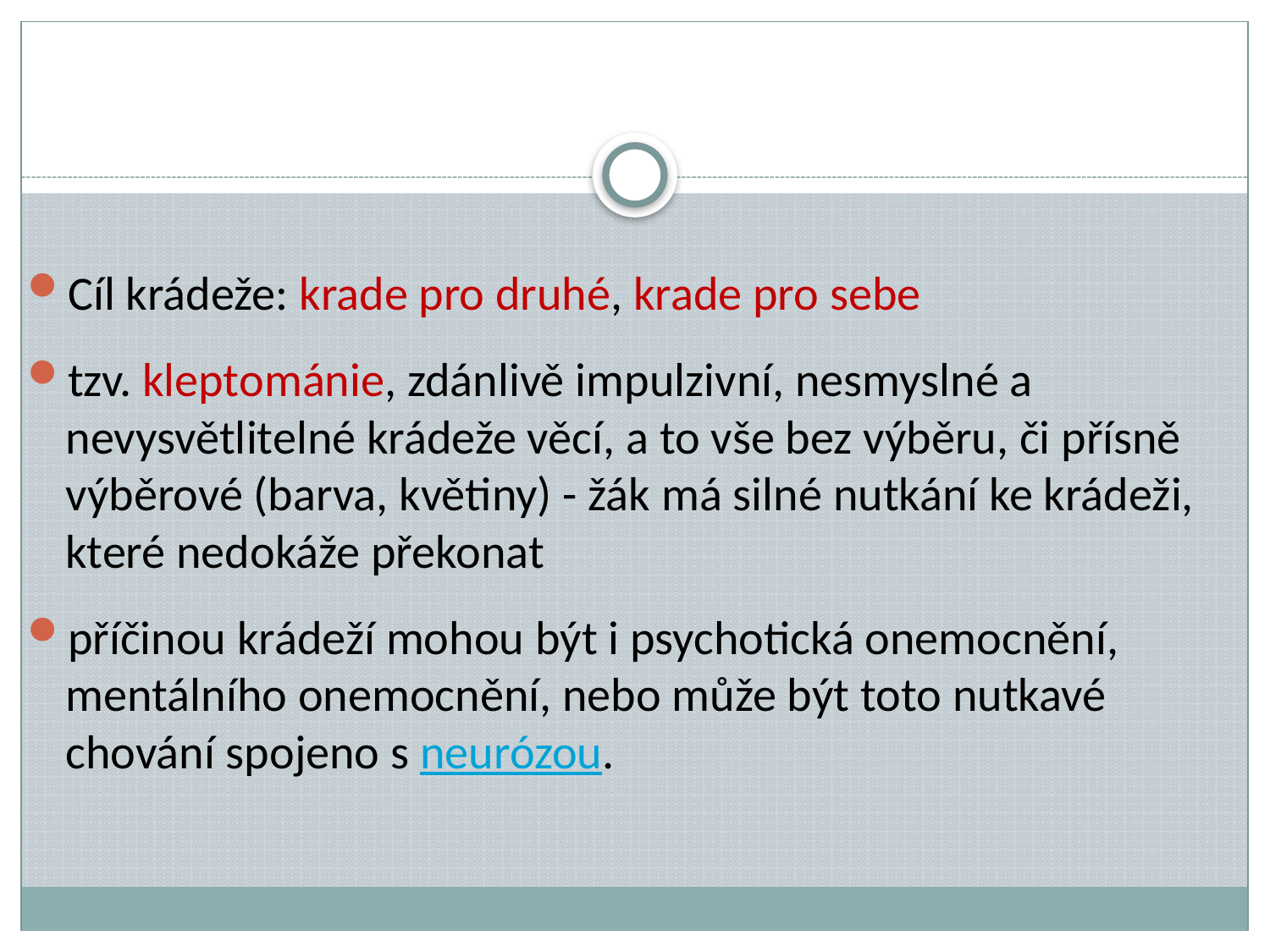

Cíl krádeže: krade pro druhé, krade pro sebe

tzv. kleptománie, zdánlivě impulzivní, nesmyslné a nevysvětlitelné krádeže věcí, a to vše bez výběru, či přísně výběrové (barva, květiny) - žák má silné nutkání ke krádeži, které nedokáže překonat

příčinou krádeží mohou být i psychotická onemocnění, mentálního onemocnění, nebo může být toto nutkavé chování spojeno s neurózou.